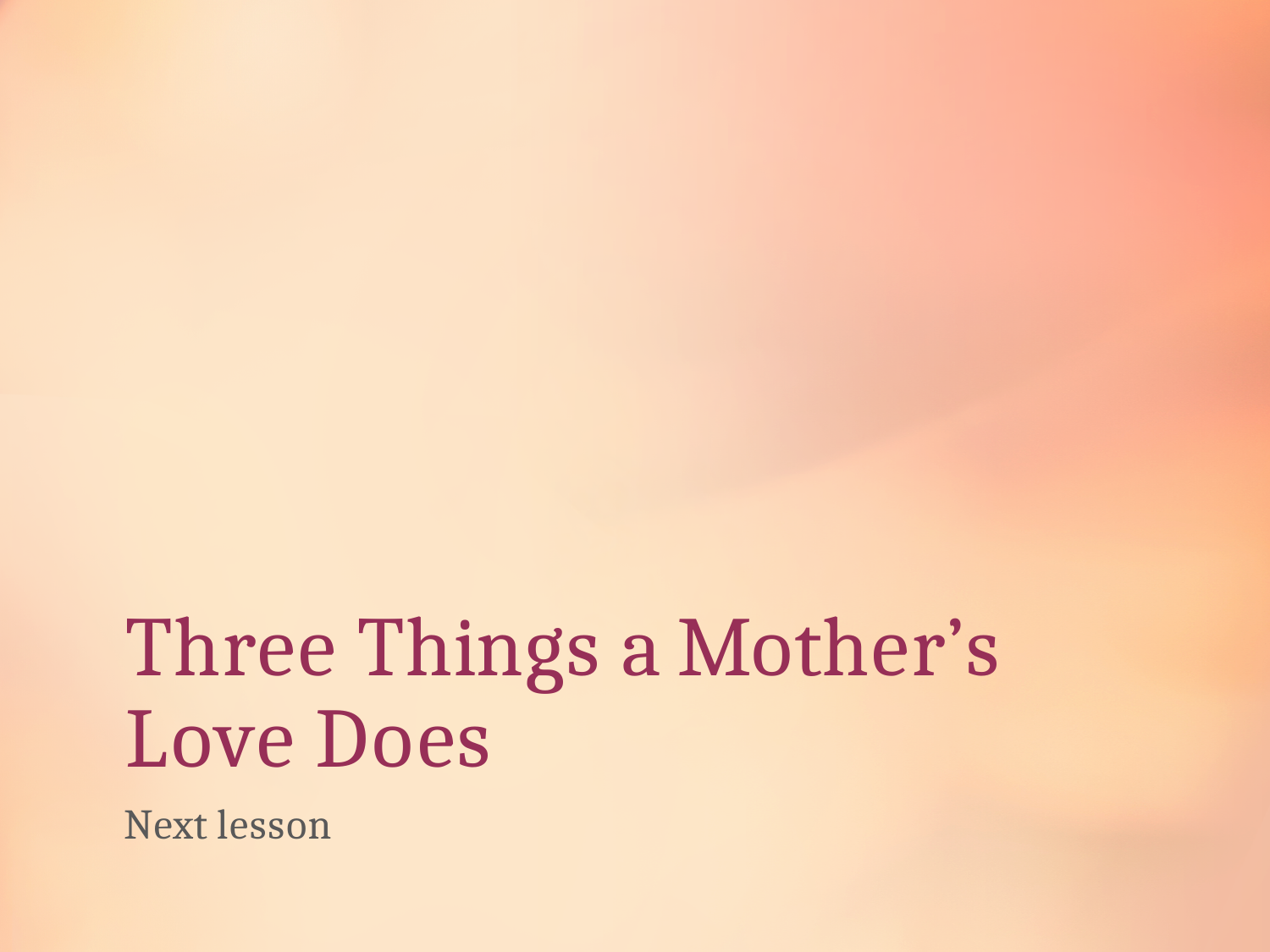

# Three Things a Mother’s Love Does
Next lesson